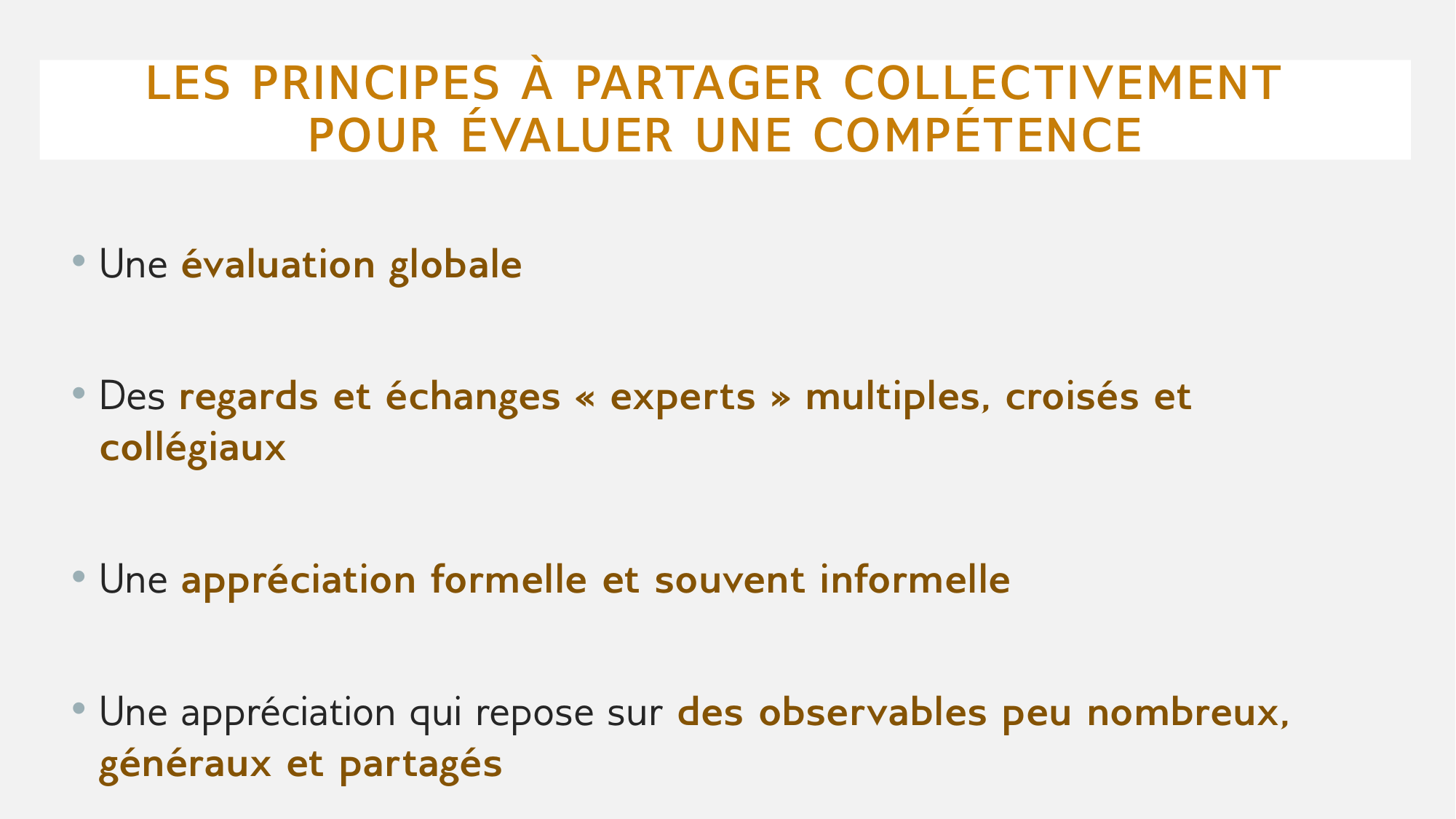

# Les principes à partager collectivement pour évaluer une compétence
Une évaluation globale

Des regards et échanges « experts » multiples, croisés et collégiaux

Une appréciation formelle et souvent informelle

Une appréciation qui repose sur des observables peu nombreux,  généraux et partagés